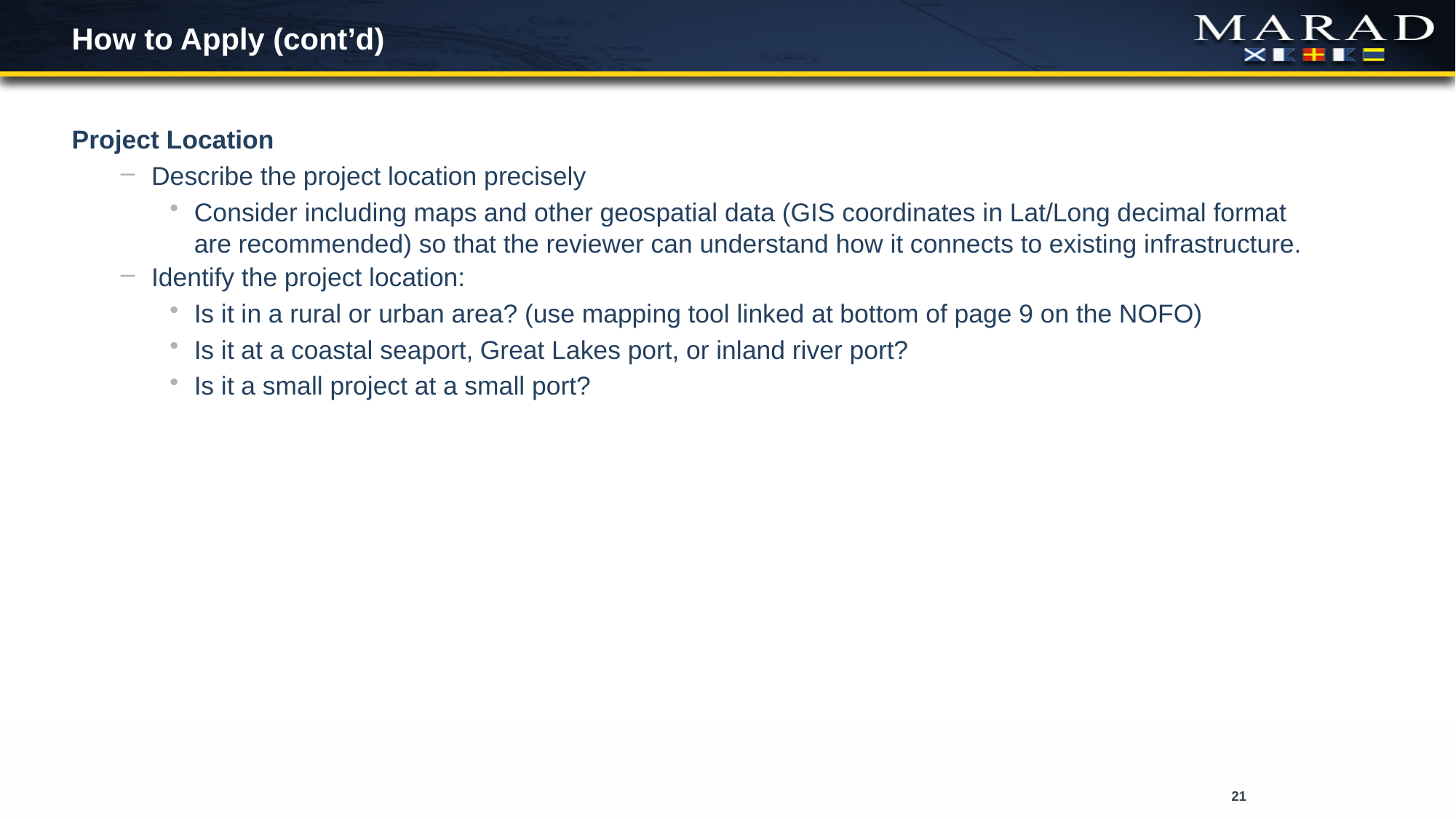

# How to Apply (cont’d)
Project Location
Describe the project location precisely
Consider including maps and other geospatial data (GIS coordinates in Lat/Long decimal format are recommended) so that the reviewer can understand how it connects to existing infrastructure.
Identify the project location:
Is it in a rural or urban area? (use mapping tool linked at bottom of page 9 on the NOFO)
Is it at a coastal seaport, Great Lakes port, or inland river port?
Is it a small project at a small port?

21